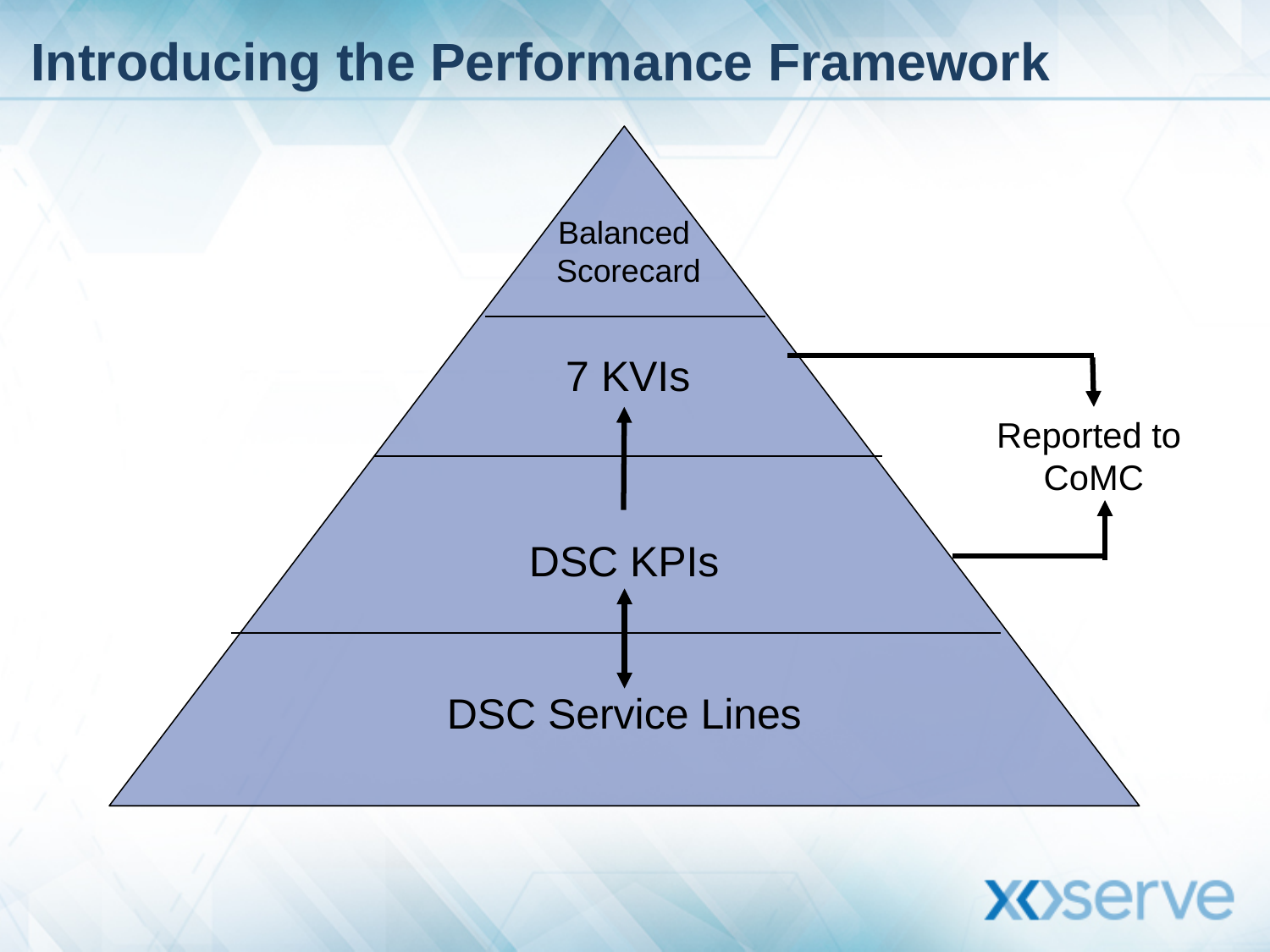

# Introducing the Performance Framework
DSC KPIs

DSC Service Lines
Balanced
Scorecard
7 KVIs
Reported to
CoMC